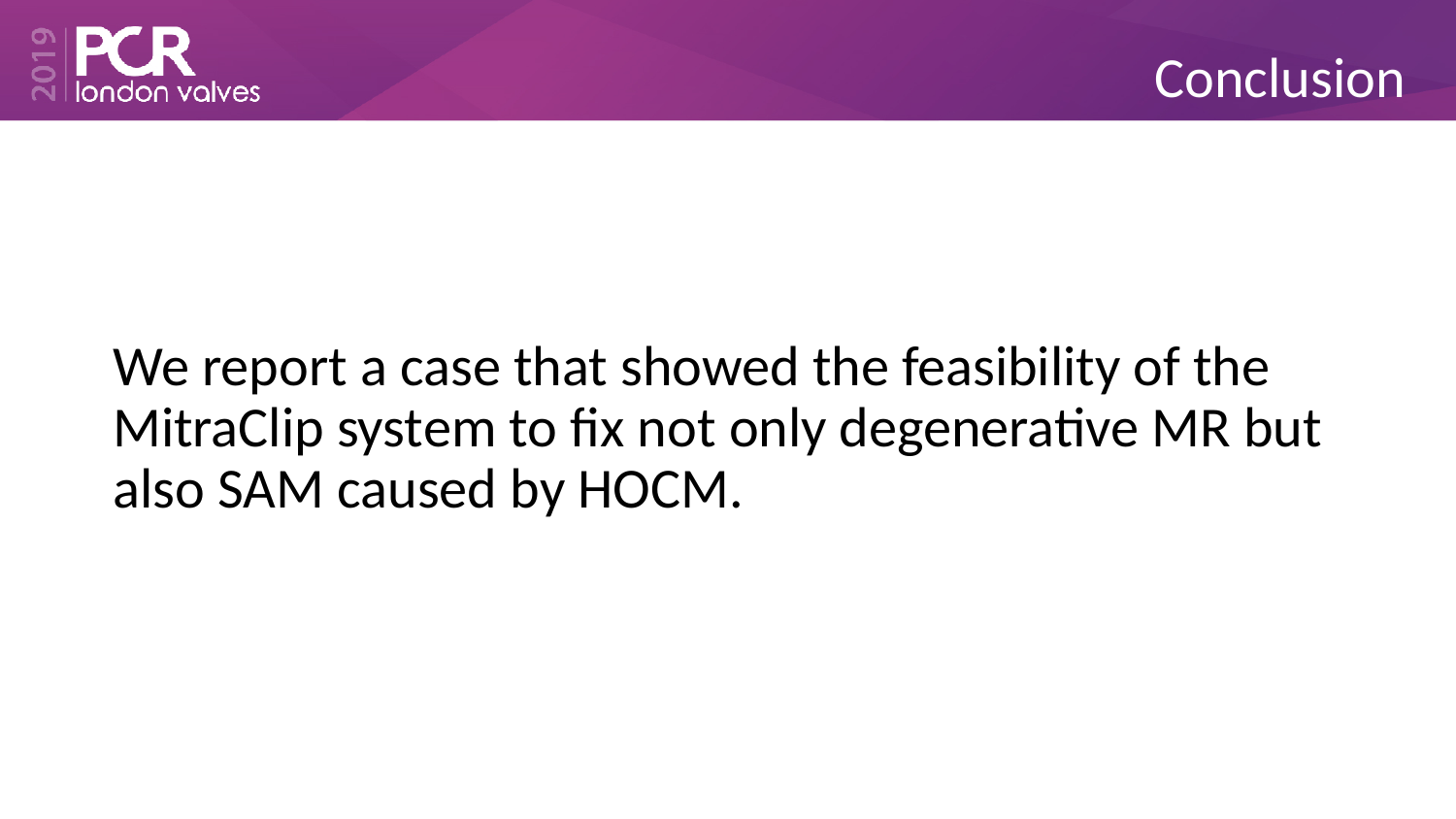

# Conclusion
We report a case that showed the feasibility of the MitraClip system to fix not only degenerative MR but also SAM caused by HOCM.